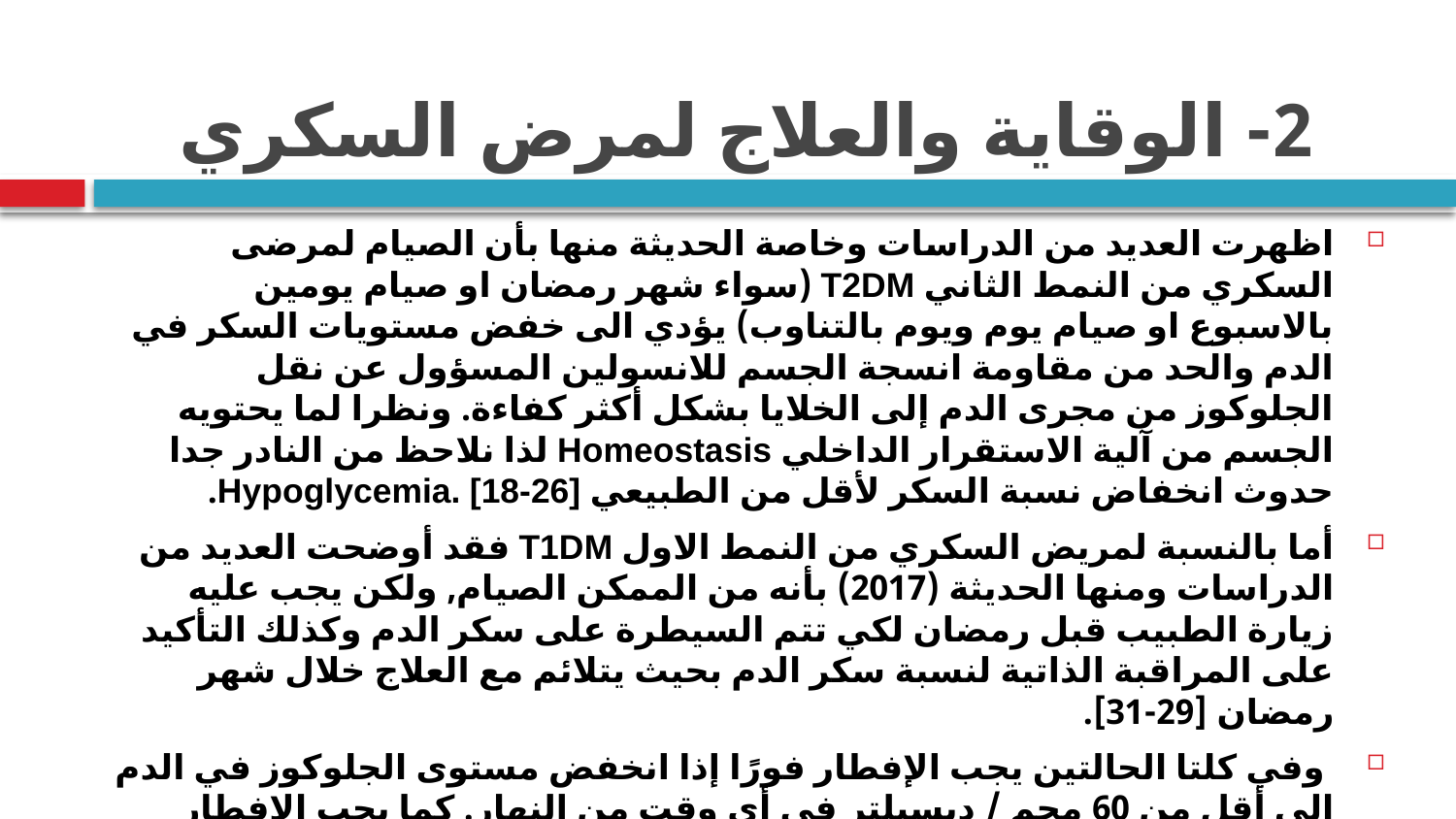

# 2- الوقاية والعلاج لمرض السكري
اظهرت العديد من الدراسات وخاصة الحديثة منها بأن الصيام لمرضى السكري من النمط الثاني T2DM (سواء شهر رمضان او صيام يومين بالاسبوع او صيام يوم ويوم بالتناوب) يؤدي الى خفض مستويات السكر في الدم والحد من مقاومة انسجة الجسم للانسولين المسؤول عن نقل الجلوكوز من مجرى الدم إلى الخلايا بشكل أكثر كفاءة. ونظرا لما يحتويه الجسم من آلية الاستقرار الداخلي Homeostasis لذا نلاحظ من النادر جدا حدوث انخفاض نسبة السكر لأقل من الطبيعي Hypoglycemia. [18-26].
أما بالنسبة لمريض السكري من النمط الاول T1DM فقد أوضحت العديد من الدراسات ومنها الحديثة (2017) بأنه من الممكن الصيام, ولكن يجب عليه زيارة الطبيب قبل رمضان لكي تتم السيطرة على سكر الدم وكذلك التأكيد على المراقبة الذاتية لنسبة سكر الدم بحيث يتلائم مع العلاج خلال شهر رمضان [29-31].
 وفي كلتا الحالتين يجب الإفطار فورًا إذا انخفض مستوى الجلوكوز في الدم إلى أقل من 60 مجم / ديسيلتر في أي وقت من النهار. كما يجب الإفطار أيضا عند انخفاض مستوى الجلوكوز في الدم إلى أقل من 80 ملغم / ديسيلتر وخاصة في بداية النهار، ويجب وقف الصيام إذا ارتفع مستوى الجلوكوز في الدم إلى أكثر من 300 ملغم / ديسيلتر لتجنب الإصابة بالحموض الكيتوني السكري [32]. Diabetic ketoacidosis